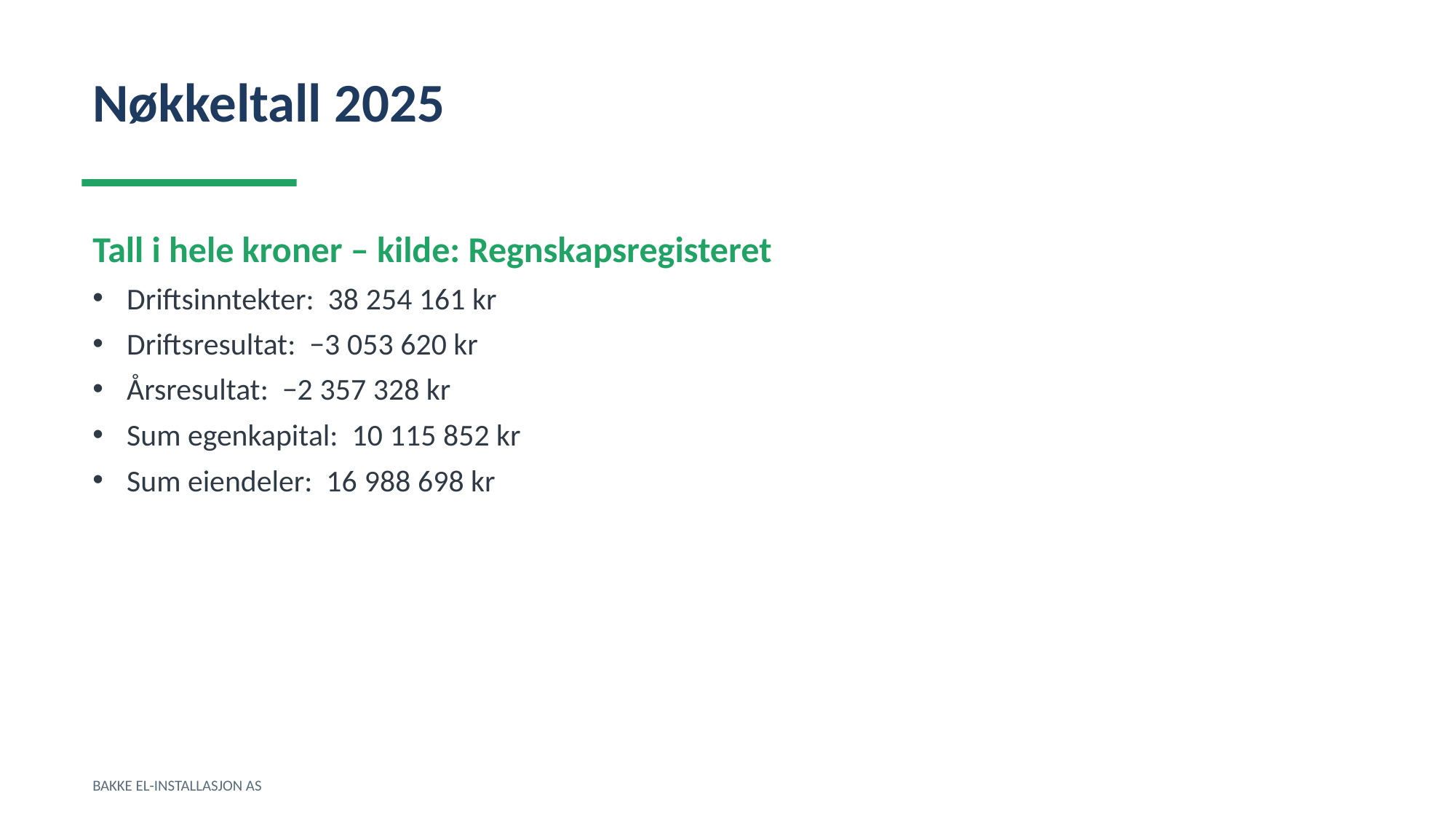

Nøkkeltall 2025

Tall i hele kroner – kilde: Regnskapsregisteret
Driftsinntekter:  38 254 161 kr
Driftsresultat:  −3 053 620 kr
Årsresultat:  −2 357 328 kr
Sum egenkapital:  10 115 852 kr
Sum eiendeler:  16 988 698 kr
BAKKE EL-INSTALLASJON AS